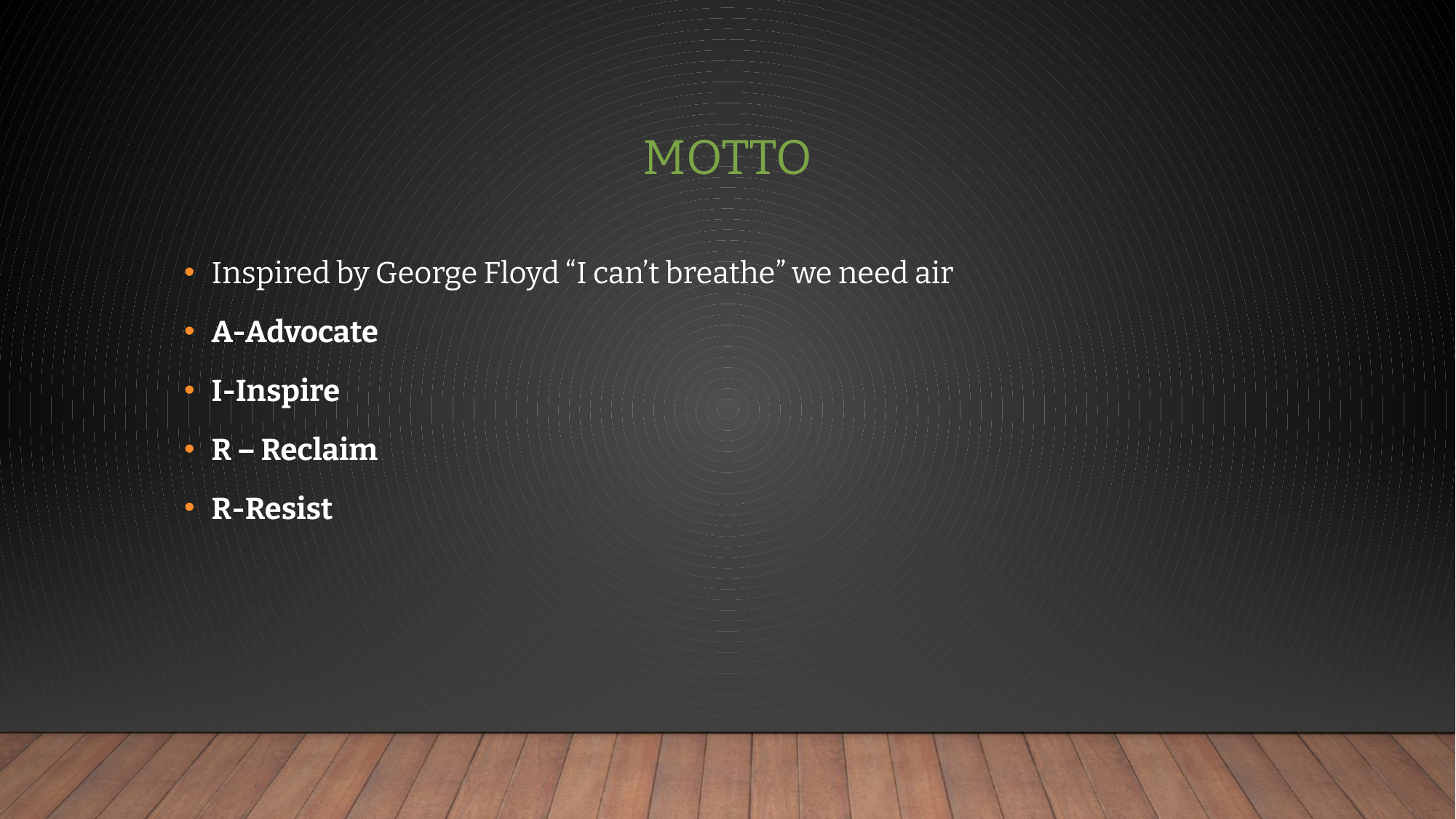

# Motto
Inspired by George Floyd “I can’t breathe” we need air
A-Advocate
I-Inspire
R – Reclaim
R-Resist